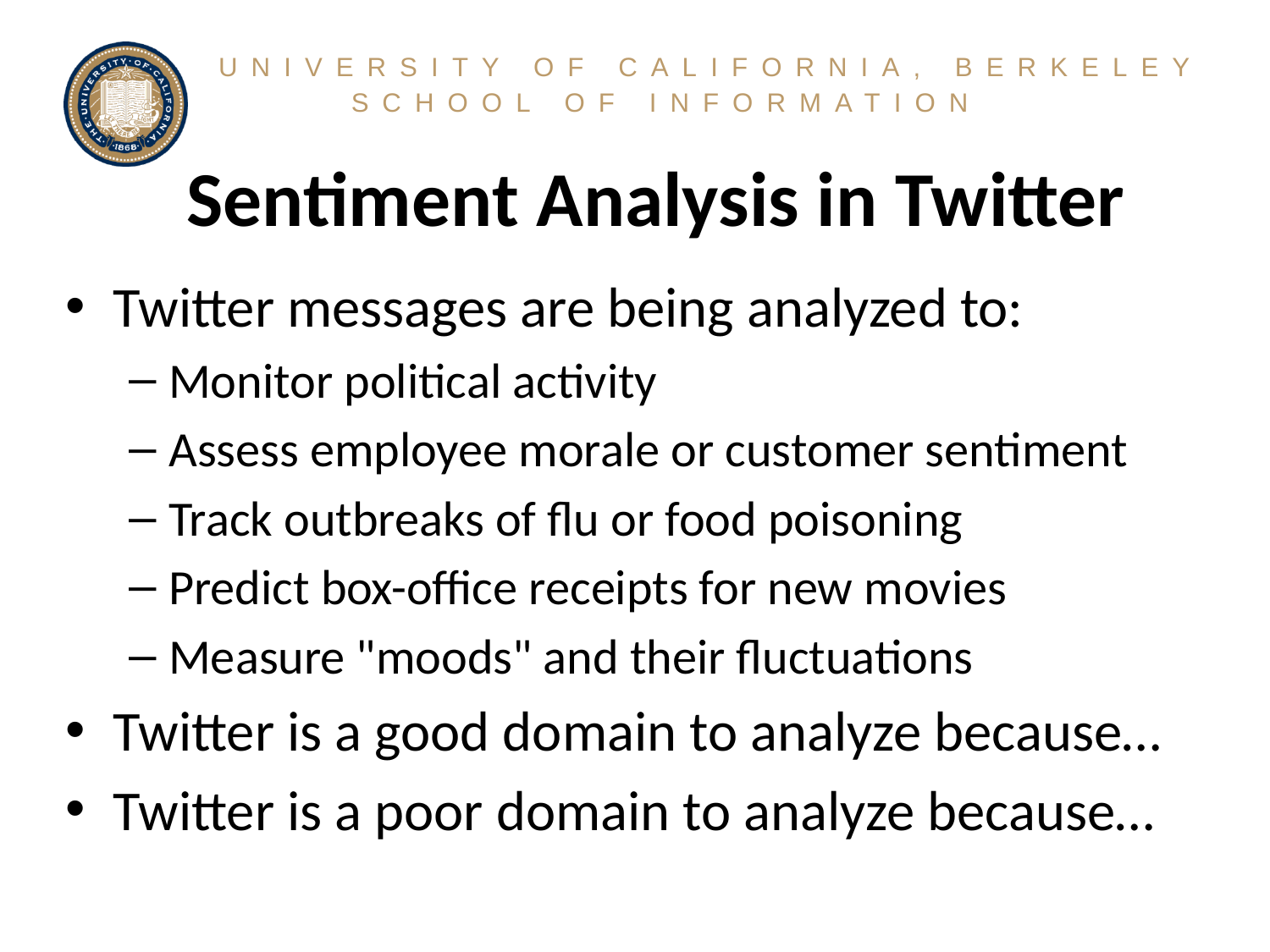

# Sentiment Analysis in Twitter
Twitter messages are being analyzed to:
Monitor political activity
Assess employee morale or customer sentiment
Track outbreaks of flu or food poisoning
Predict box-office receipts for new movies
Measure "moods" and their fluctuations
Twitter is a good domain to analyze because…
Twitter is a poor domain to analyze because…